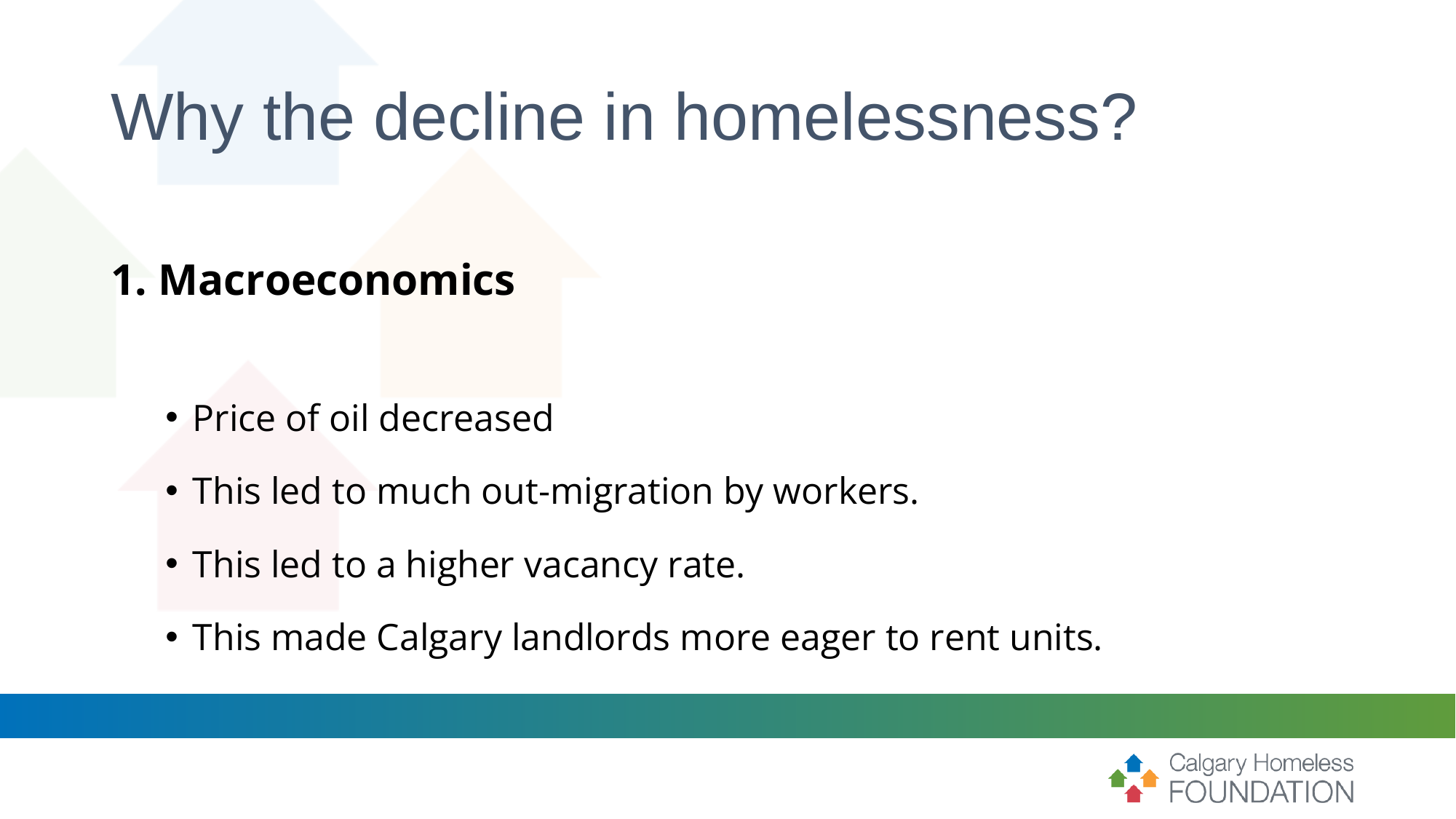

# Why the decline in homelessness?

1. Macroeconomics

Price of oil decreased
This led to much out-migration by workers.
This led to a higher vacancy rate.
This made Calgary landlords more eager to rent units.